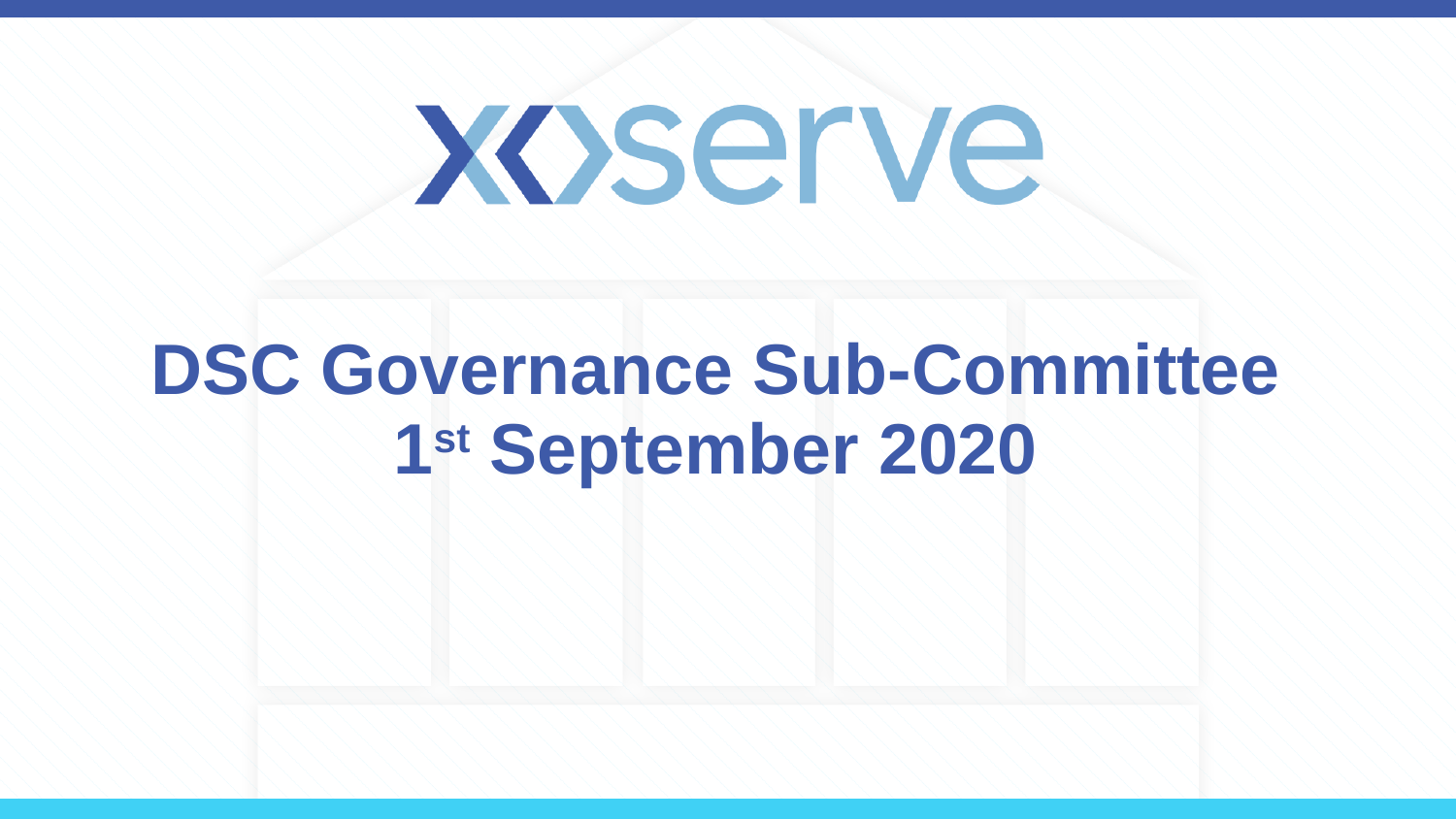

# DSC Governance Sub-Committee 1st September 2020